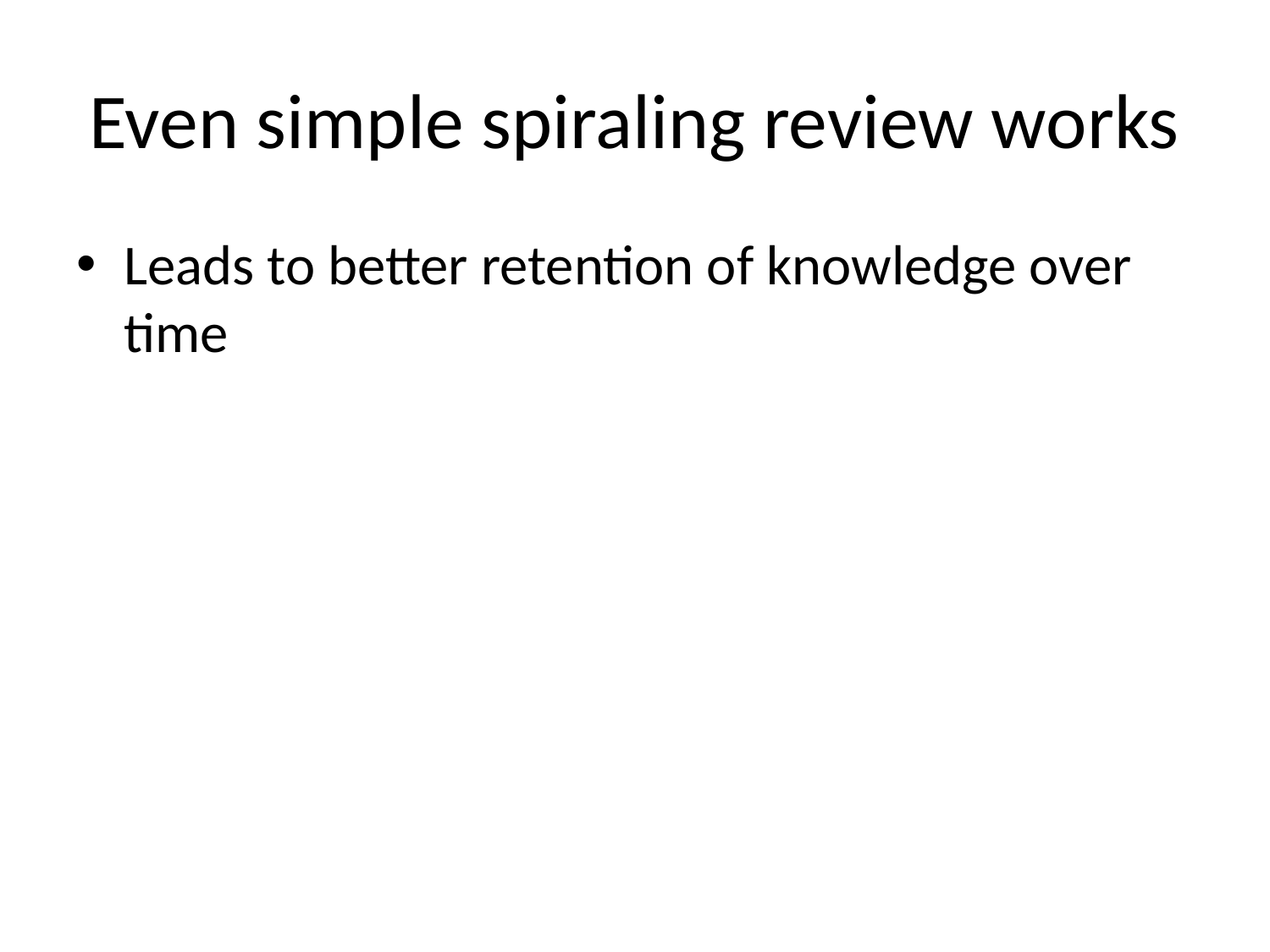

# Even simple spiraling review works
Leads to better retention of knowledge over time